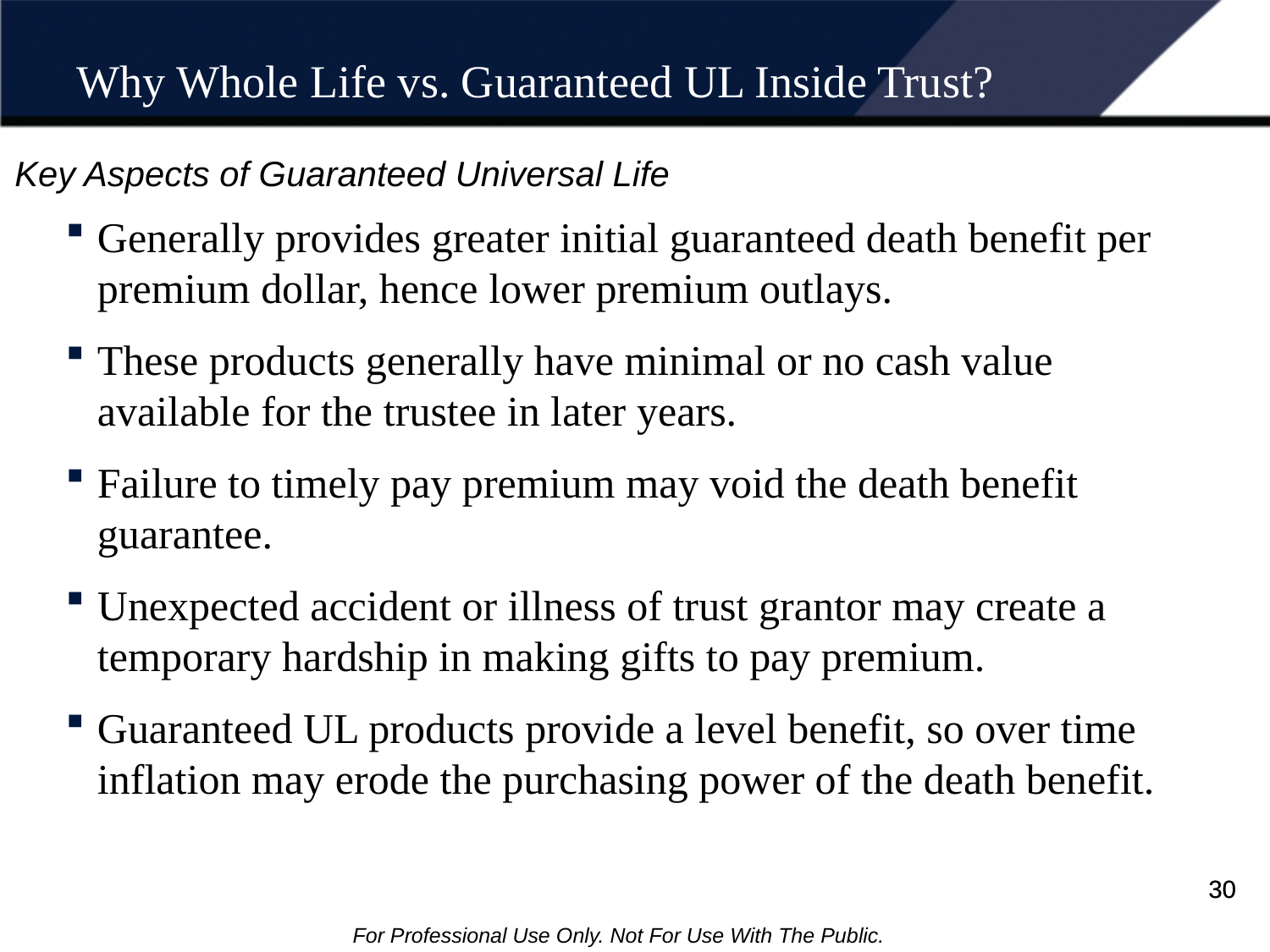

# Why Whole Life vs. Guaranteed UL Inside Trust?
Key Aspects of Guaranteed Universal Life
Generally provides greater initial guaranteed death benefit per premium dollar, hence lower premium outlays.
These products generally have minimal or no cash value available for the trustee in later years.
Failure to timely pay premium may void the death benefit guarantee.
Unexpected accident or illness of trust grantor may create a temporary hardship in making gifts to pay premium.
Guaranteed UL products provide a level benefit, so over time inflation may erode the purchasing power of the death benefit.

30
30
For Professional Use Only. Not For Use With The Public.